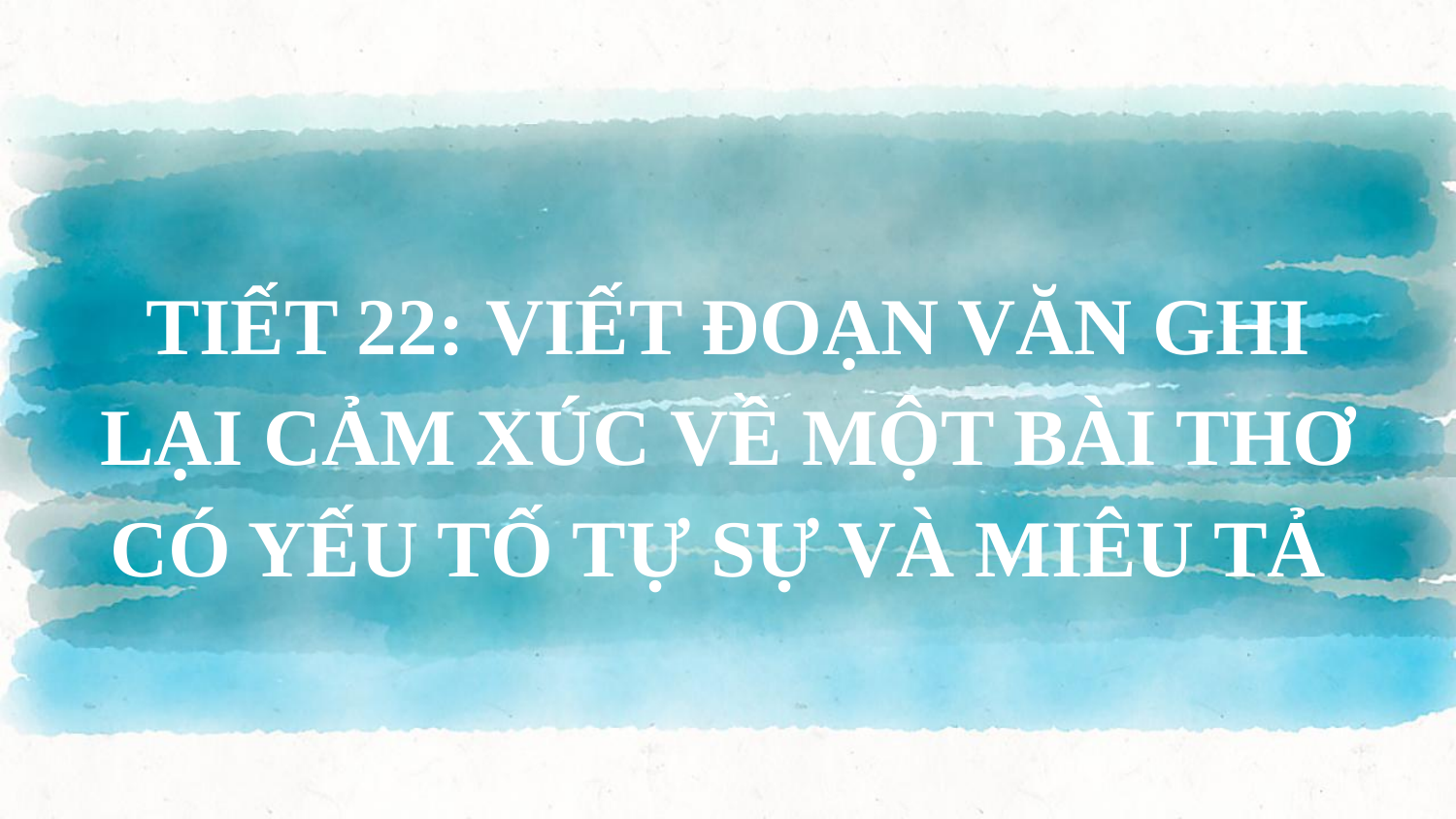

TIẾT 22: VIẾT ĐOẠN VĂN GHI LẠI CẢM XÚC VỀ MỘT BÀI THƠ CÓ YẾU TỐ TỰ SỰ VÀ MIÊU TẢ